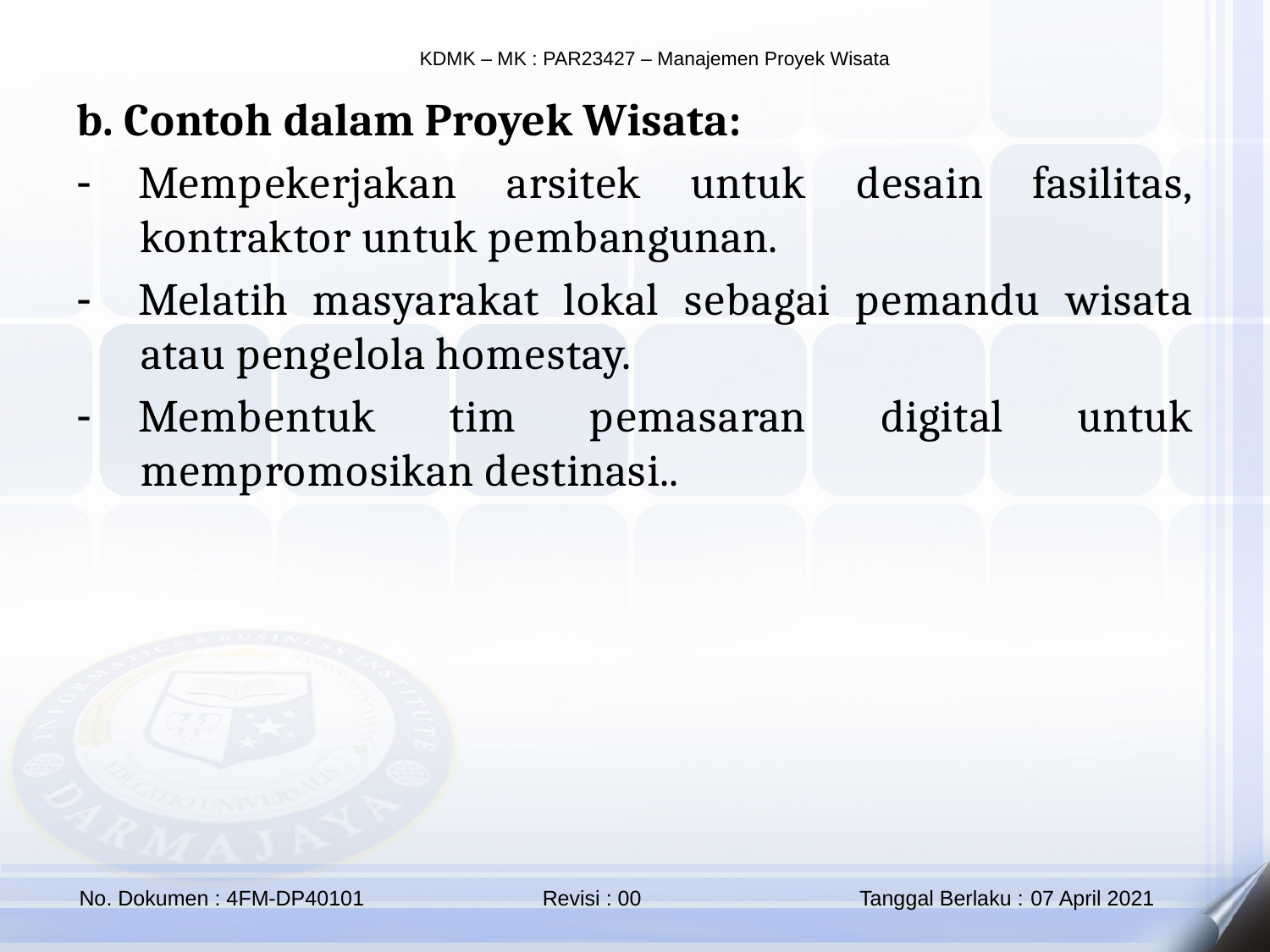

b. Contoh dalam Proyek Wisata:
Mempekerjakan arsitek untuk desain fasilitas, kontraktor untuk pembangunan.
Melatih masyarakat lokal sebagai pemandu wisata atau pengelola homestay.
Membentuk tim pemasaran digital untuk mempromosikan destinasi..